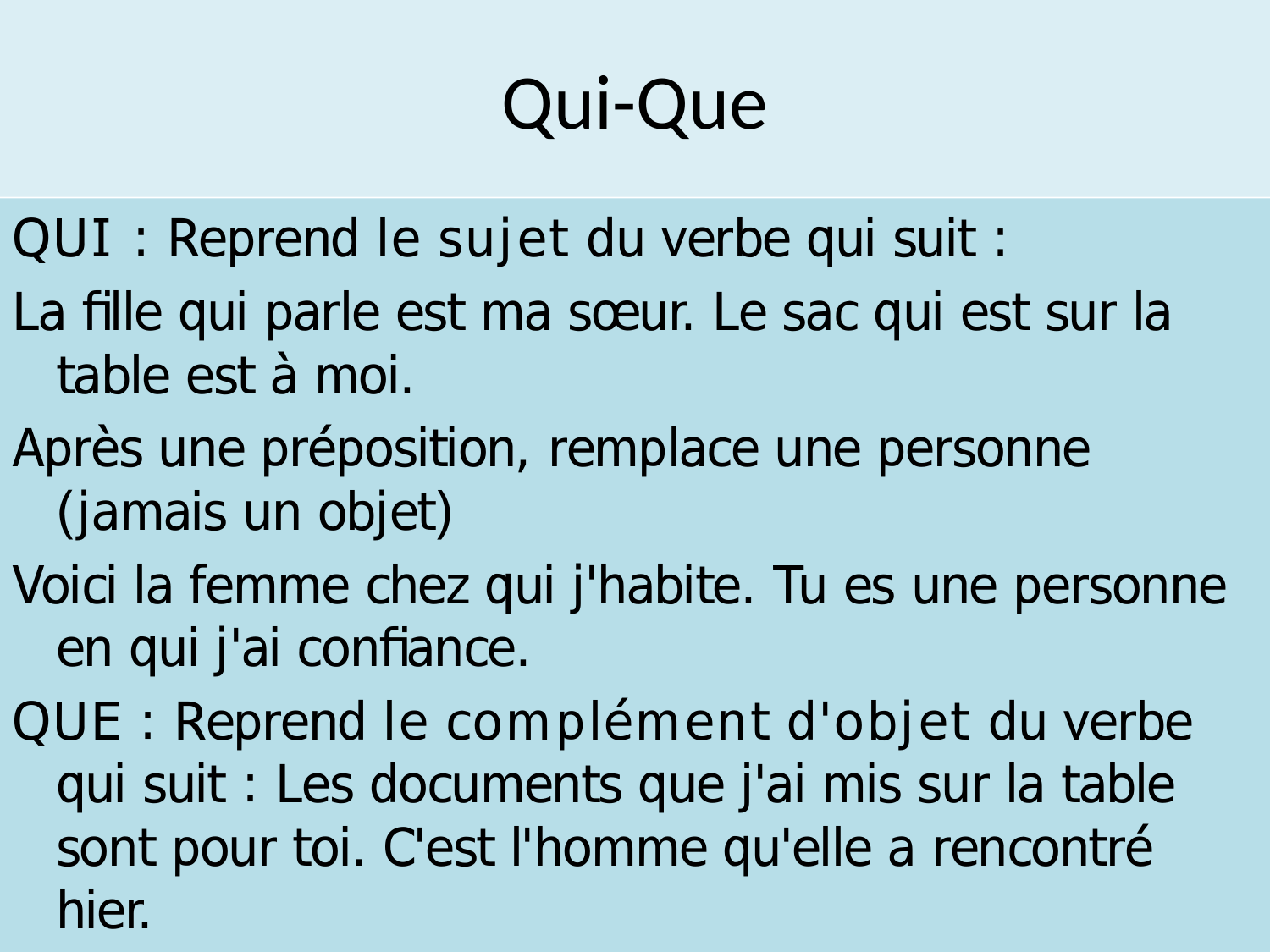

# Qui-Que
QUI : Reprend le sujet du verbe qui suit :
La fille qui parle est ma sœur. Le sac qui est sur la table est à moi.
Après une préposition, remplace une personne (jamais un objet)
Voici la femme chez qui j'habite. Tu es une personne en qui j'ai confiance.
QUE : Reprend le complément d'objet du verbe qui suit : Les documents que j'ai mis sur la table sont pour toi. C'est l'homme qu'elle a rencontré hier.